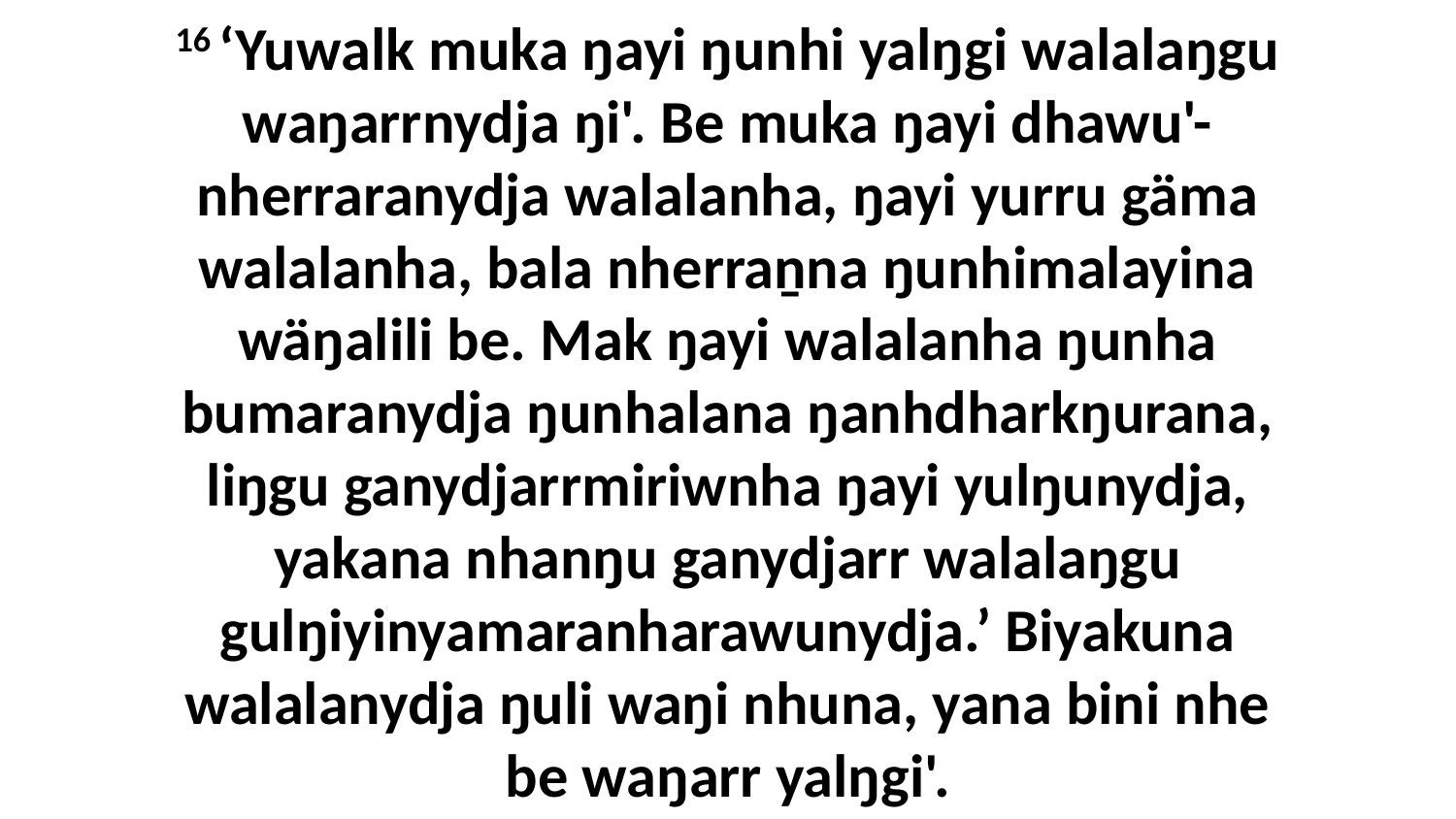

16 ‘Yuwalk muka ŋayi ŋunhi yalŋgi walalaŋgu waŋarrnydja ŋi'. Be muka ŋayi dhawu'-nherraranydja walalanha, ŋayi yurru gäma walalanha, bala nherraṉna ŋunhimalayina wäŋalili be. Mak ŋayi walalanha ŋunha bumaranydja ŋunhalana ŋanhdharkŋurana, liŋgu ganydjarrmiriwnha ŋayi yulŋunydja, yakana nhanŋu ganydjarr walalaŋgu gulŋiyinyamaranharawunydja.’ Biyakuna walalanydja ŋuli waŋi nhuna, yana bini nhe be waŋarr yalŋgi'.